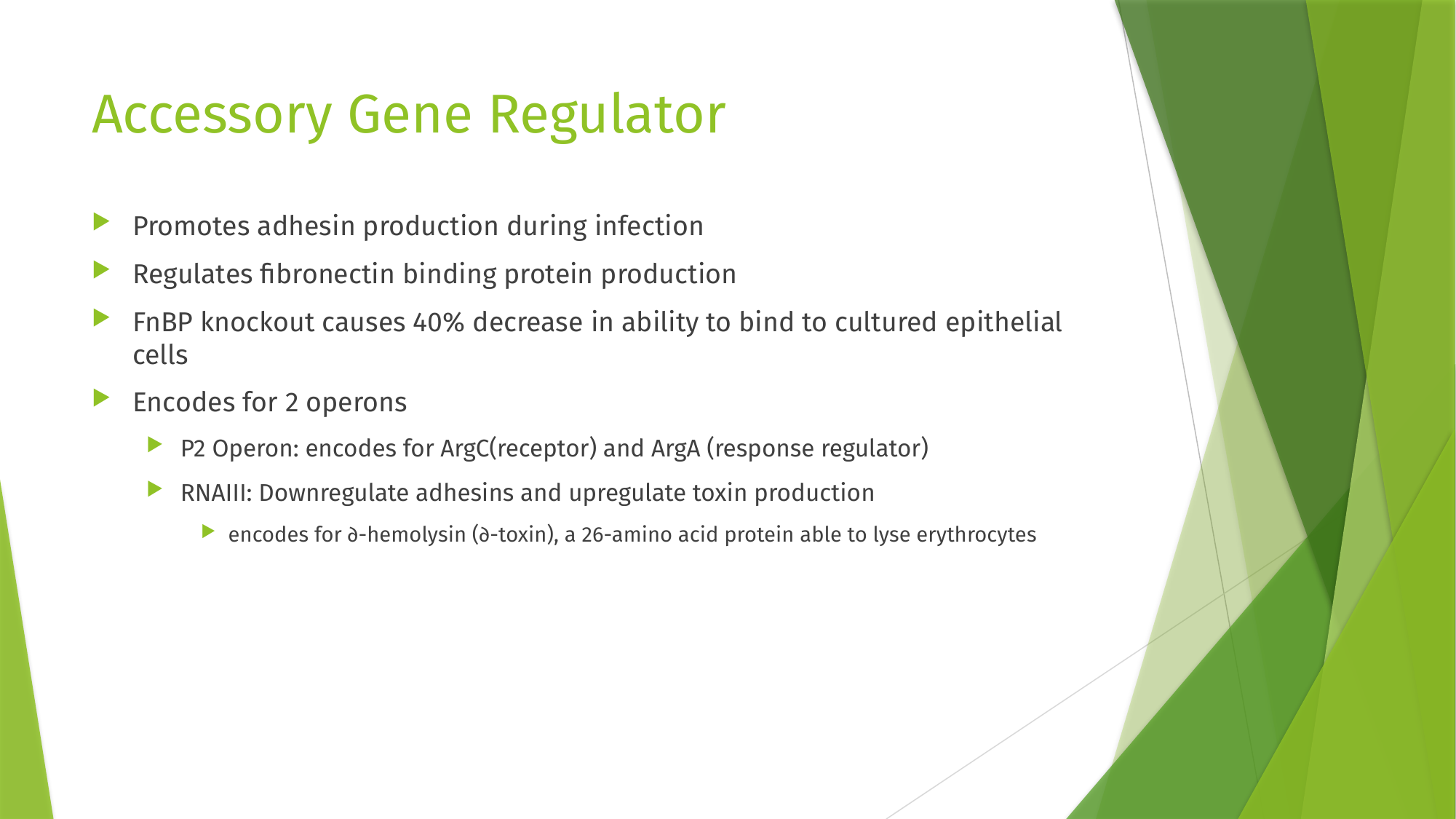

# Accessory Gene Regulator
Promotes adhesin production during infection
Regulates fibronectin binding protein production
FnBP knockout causes 40% decrease in ability to bind to cultured epithelial cells
Encodes for 2 operons
P2 Operon: encodes for ArgC(receptor) and ArgA (response regulator)
RNAIII: Downregulate adhesins and upregulate toxin production
encodes for ∂-hemolysin (∂-toxin), a 26-amino acid protein able to lyse erythrocytes